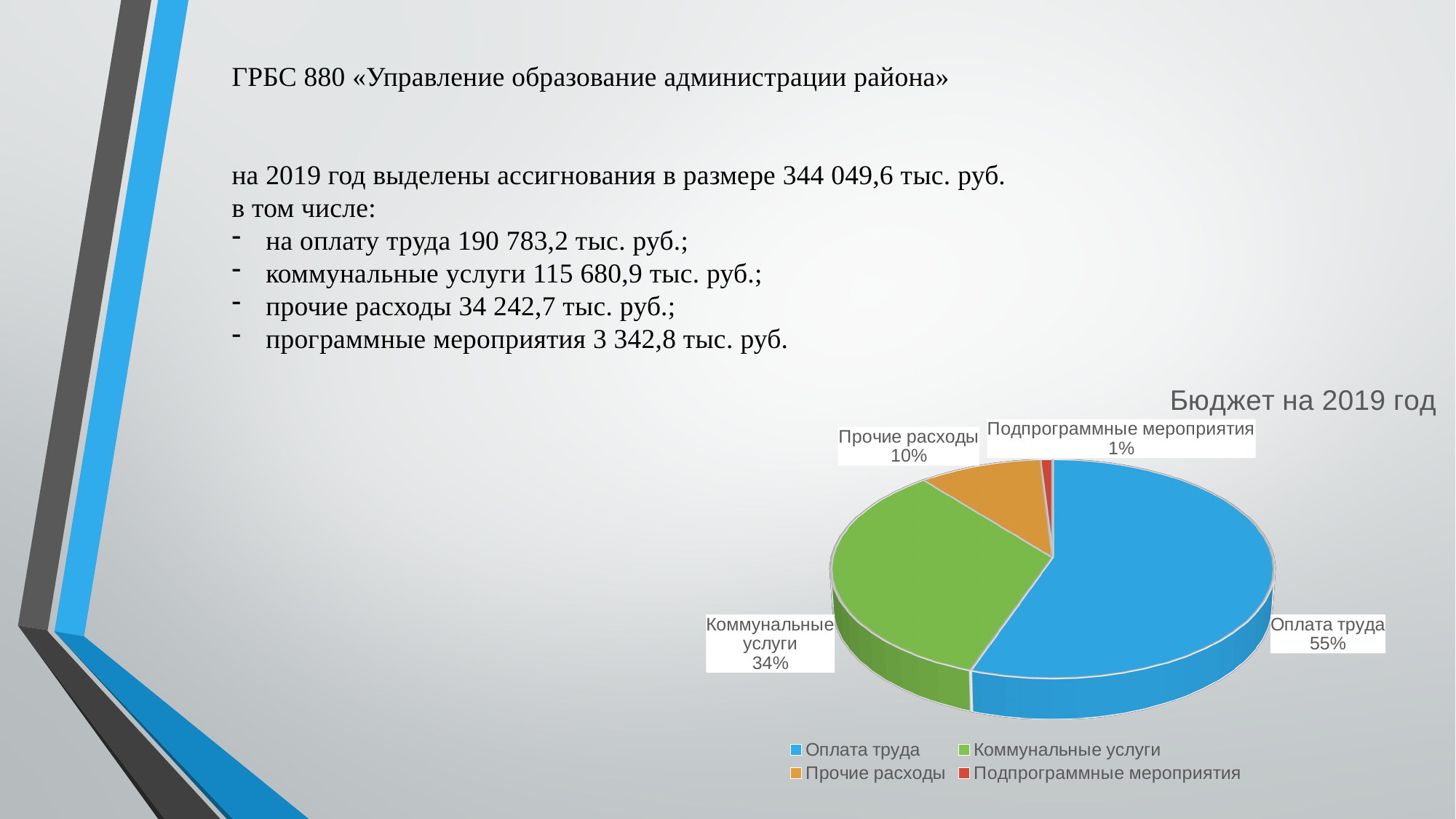

ГРБС 880 «Управление образование администрации района»
на 2019 год выделены ассигнования в размере 344 049,6 тыс. руб.
в том числе:
на оплату труда 190 783,2 тыс. руб.;
коммунальные услуги 115 680,9 тыс. руб.;
прочие расходы 34 242,7 тыс. руб.;
программные мероприятия 3 342,8 тыс. руб.

[unsupported chart]